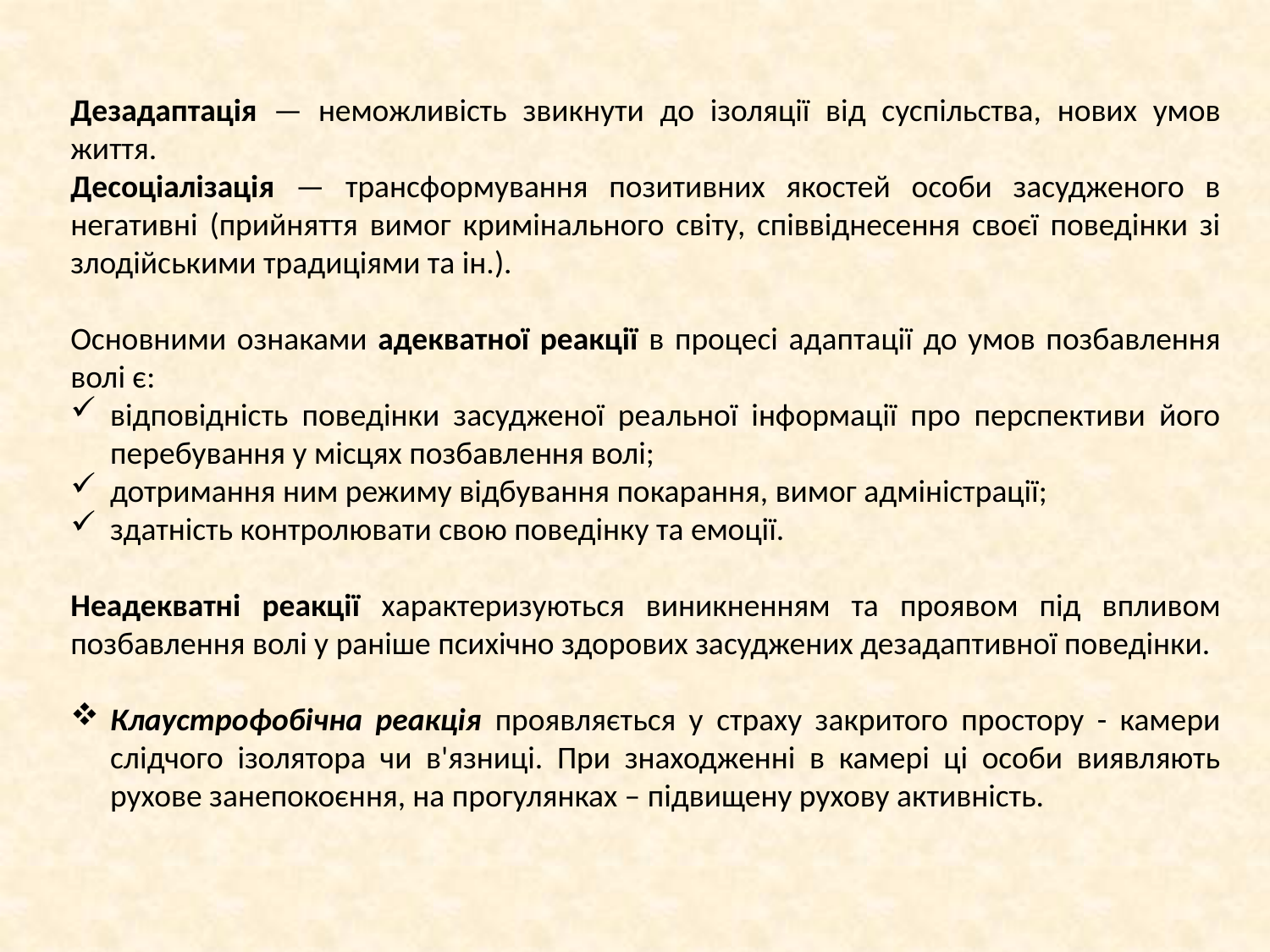

Дезадаптація — неможливість звикнути до ізоляції від суспільства, нових умов життя.
Десоціалізація — трансформування позитивних якостей особи засудженого в негативні (прийняття вимог кримінального світу, співвіднесення своєї поведінки зі злодійськими традиціями та ін.).

Основними ознаками адекватної реакції в процесі адаптації до умов позбавлення волі є:
відповідність поведінки засудженої реальної інформації про перспективи його перебування у місцях позбавлення волі;
дотримання ним режиму відбування покарання, вимог адміністрації;
здатність контролювати свою поведінку та емоції.

Неадекватні реакції характеризуються виникненням та проявом під впливом позбавлення волі у раніше психічно здорових засуджених дезадаптивної поведінки.

Клаустрофобічна реакція проявляється у страху закритого простору - камери слідчого ізолятора чи в'язниці. При знаходженні в камері ці особи виявляють рухове занепокоєння, на прогулянках – підвищену рухову активність.